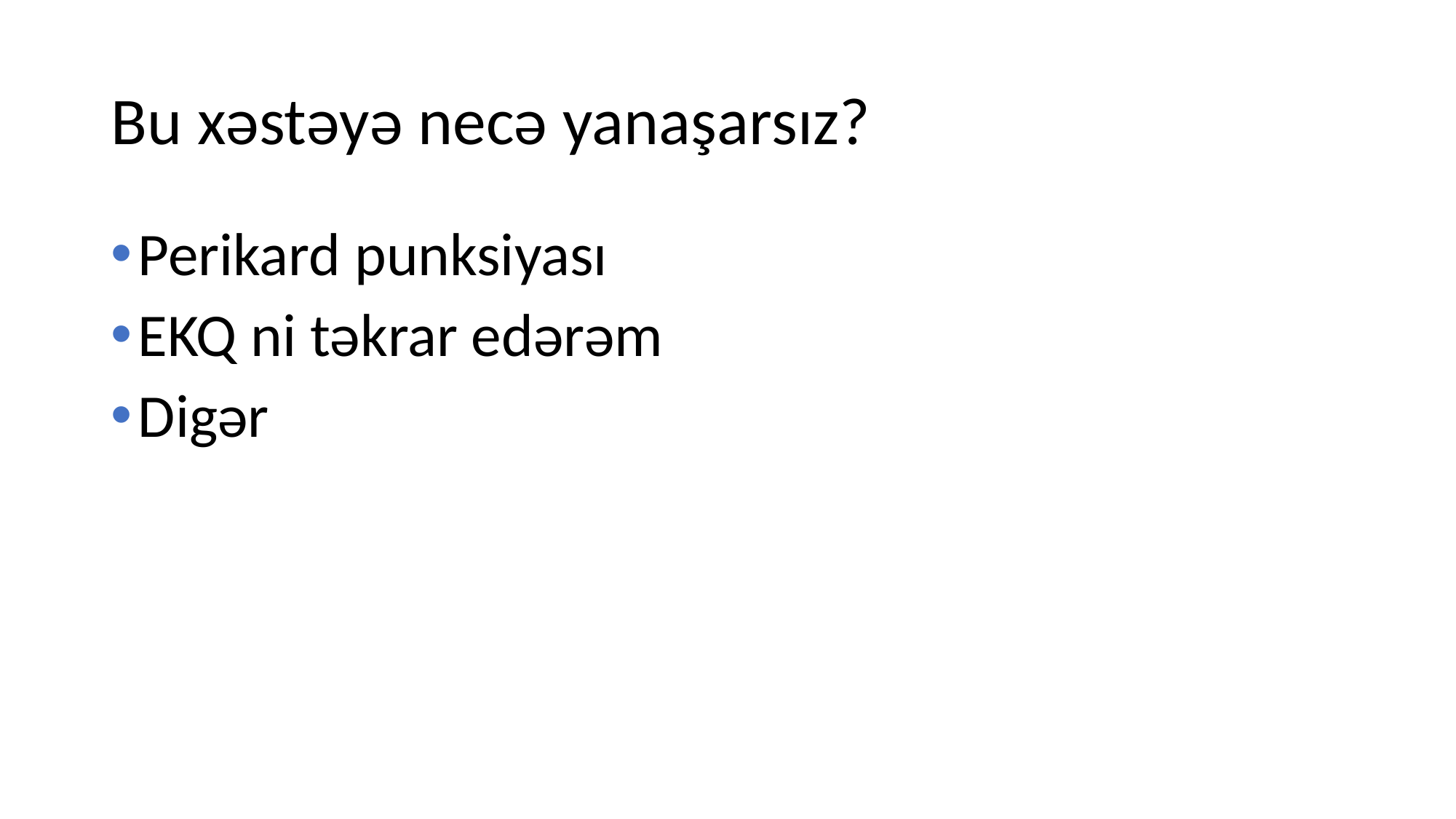

# Bu xəstəyə necə yanaşarsız?
Perikard punksiyası
EKQ ni təkrar edərəm
Digər